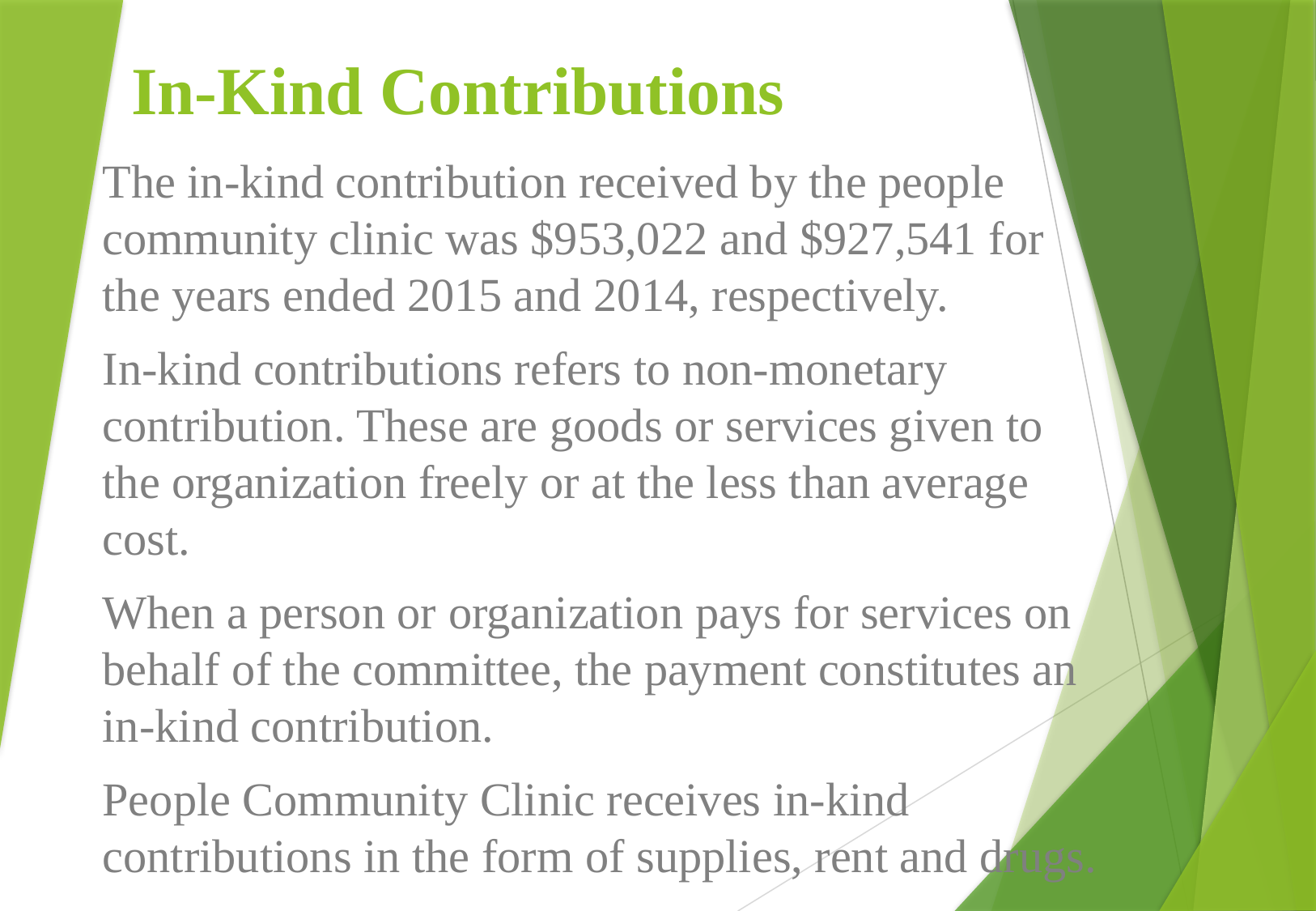

# In-Kind Contributions
The in-kind contribution received by the people community clinic was $953,022 and $927,541 for the years ended 2015 and 2014, respectively.
In-kind contributions refers to non-monetary contribution. These are goods or services given to the organization freely or at the less than average cost.
When a person or organization pays for services on behalf of the committee, the payment constitutes an in-kind contribution.
People Community Clinic receives in-kind contributions in the form of supplies, rent and drugs.